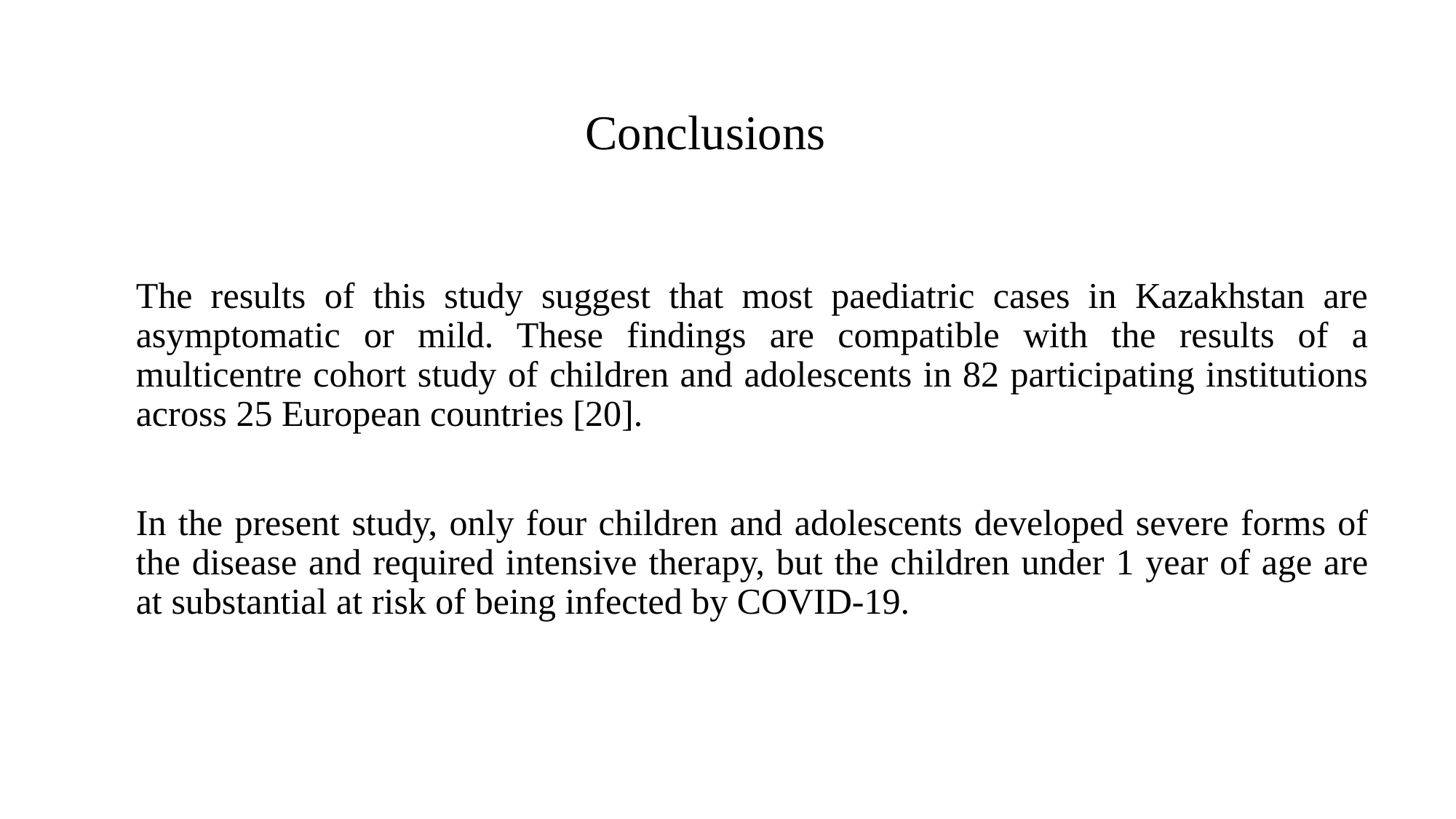

Сonclusions

The results of this study suggest that most paediatric cases in Kazakhstan are asymptomatic or mild. These findings are compatible with the results of a multicentre cohort study of children and adolescents in 82 participating institutions across 25 European countries [20].

In the present study, only four children and adolescents developed severe forms of the disease and required intensive therapy, but the children under 1 year of age are at substantial at risk of being infected by COVID-19.